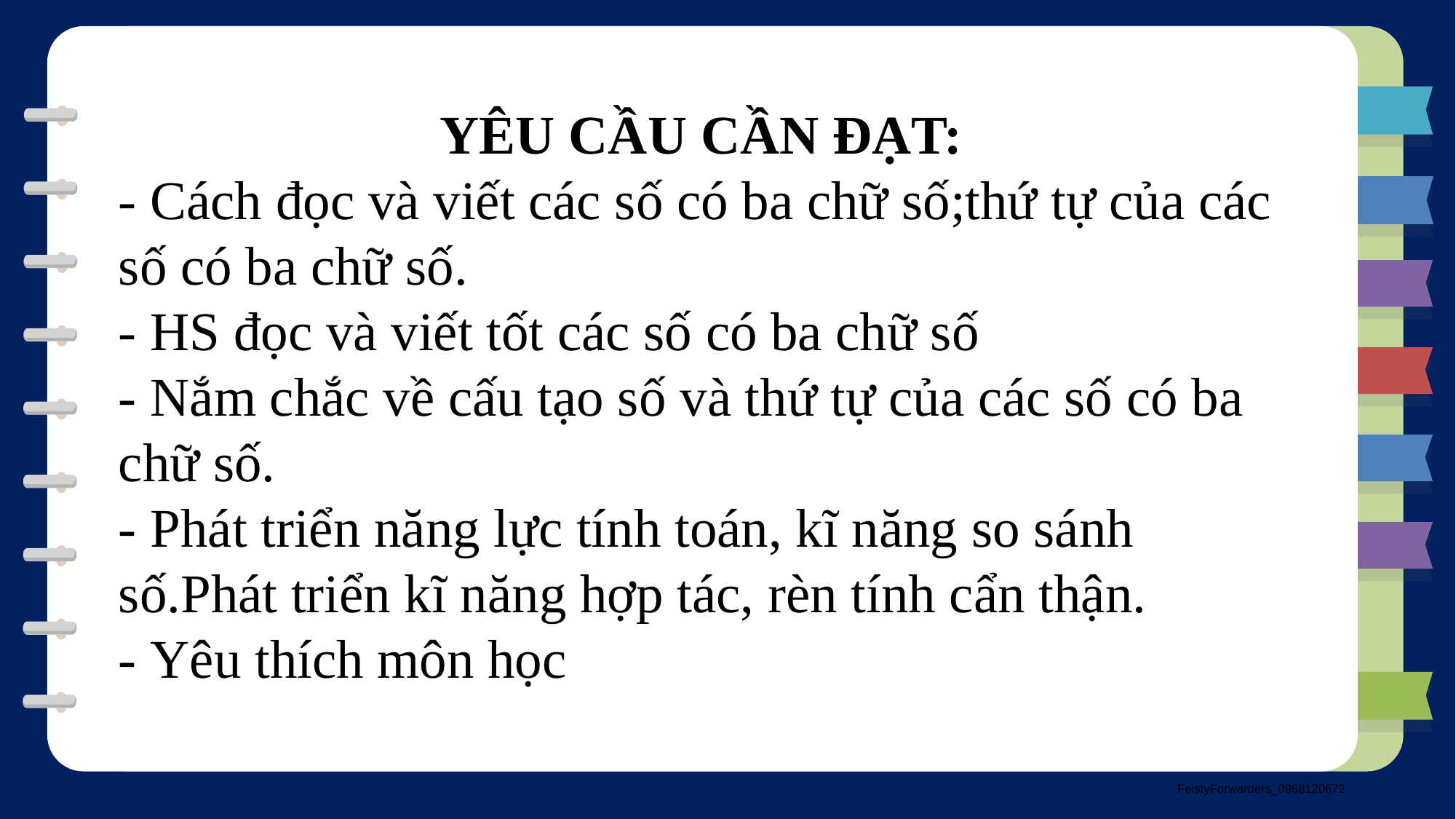

YÊU CẦU CẦN ĐẠT:
- Cách đọc và viết các số có ba chữ số;thứ tự của các số có ba chữ số.
- HS đọc và viết tốt các số có ba chữ số
- Nắm chắc về cấu tạo số và thứ tự của các số có ba chữ số.
- Phát triển năng lực tính toán, kĩ năng so sánh số.Phát triển kĩ năng hợp tác, rèn tính cẩn thận.
- Yêu thích môn học